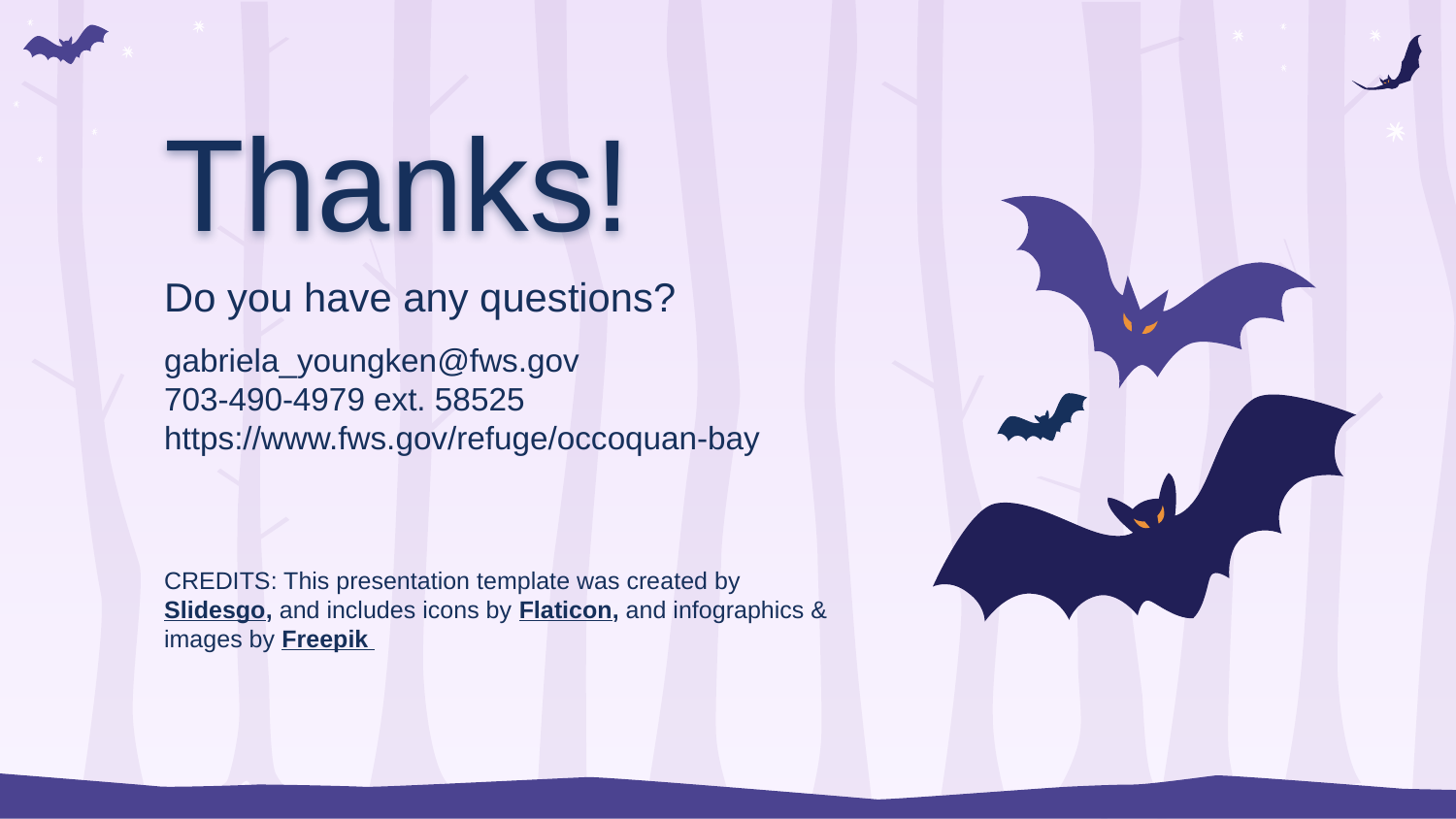

# Thanks!

Do you have any questions?
gabriela_youngken@fws.gov
703-490-4979 ext. 58525
https://www.fws.gov/refuge/occoquan-bay